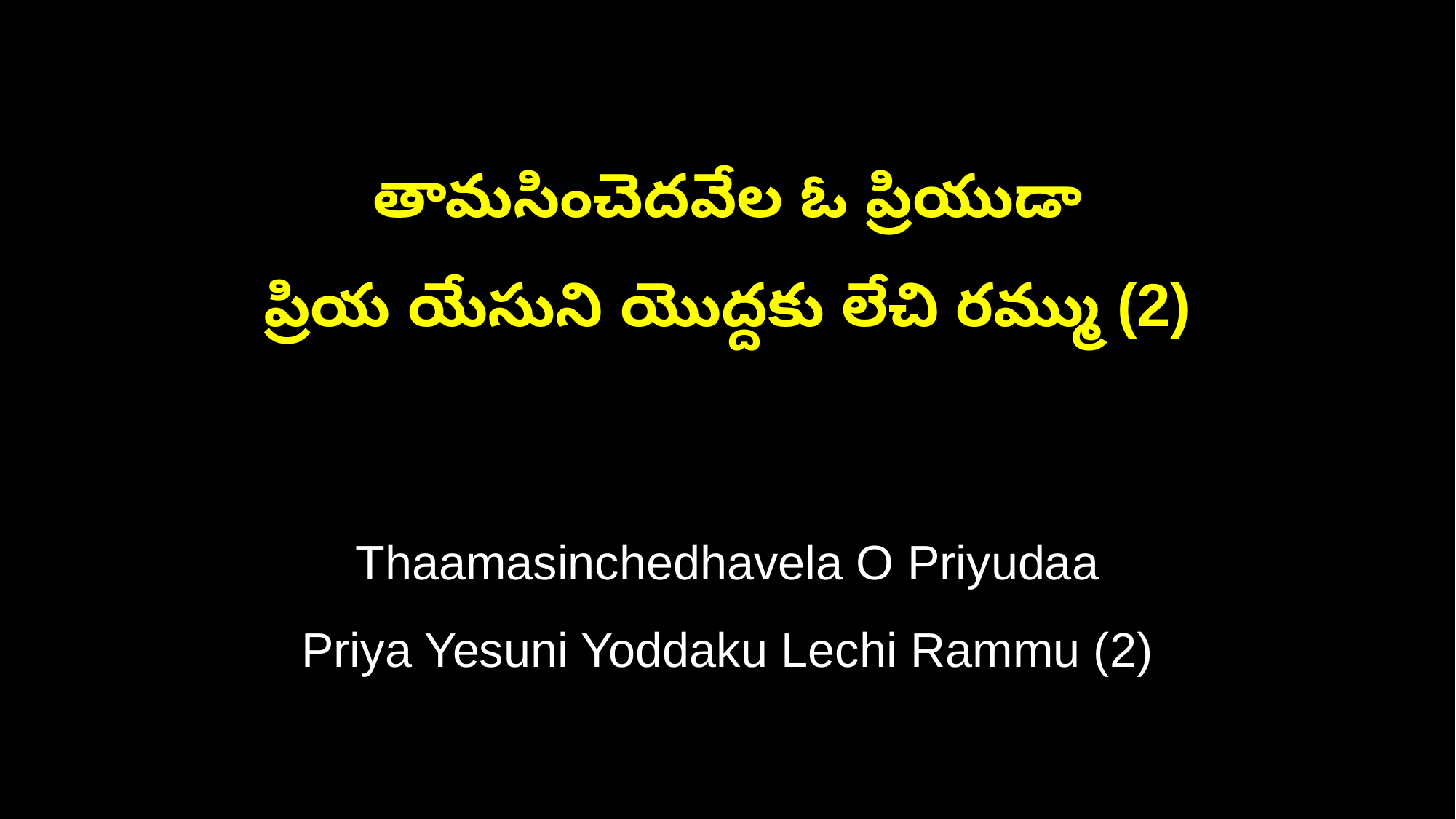

తామసించెదవేల ఓ ప్రియుడా
ప్రియ యేసుని యొద్దకు లేచి రమ్ము (2)
Thaamasinchedhavela O Priyudaa
Priya Yesuni Yoddaku Lechi Rammu (2)